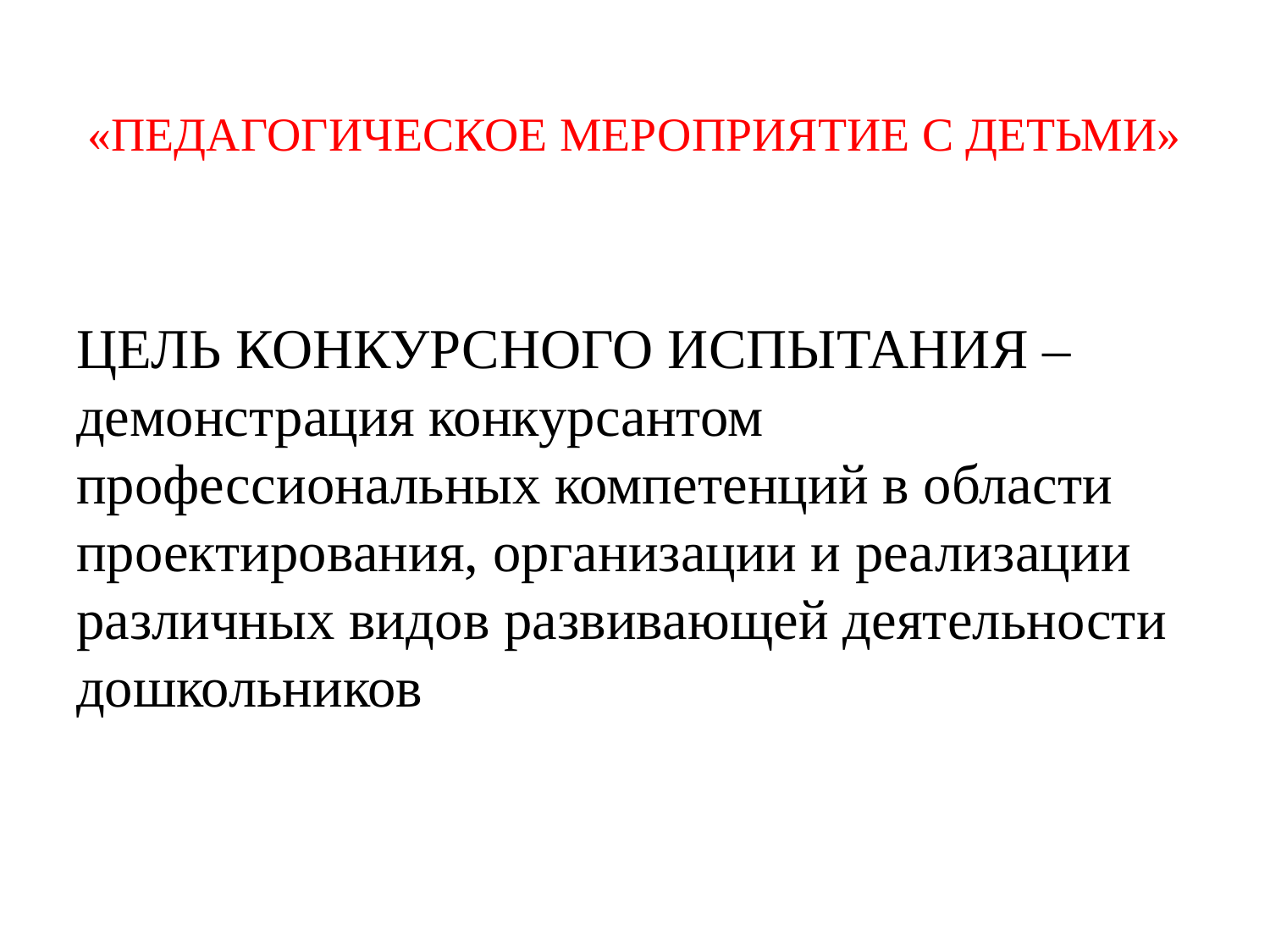

# «ПЕДАГОГИЧЕСКОЕ МЕРОПРИЯТИЕ С ДЕТЬМИ»
ЦЕЛЬ КОНКУРСНОГО ИСПЫТАНИЯ – демонстрация конкурсантом профессиональных компетенций в области проектирования, организации и реализации различных видов развивающей деятельности дошкольников